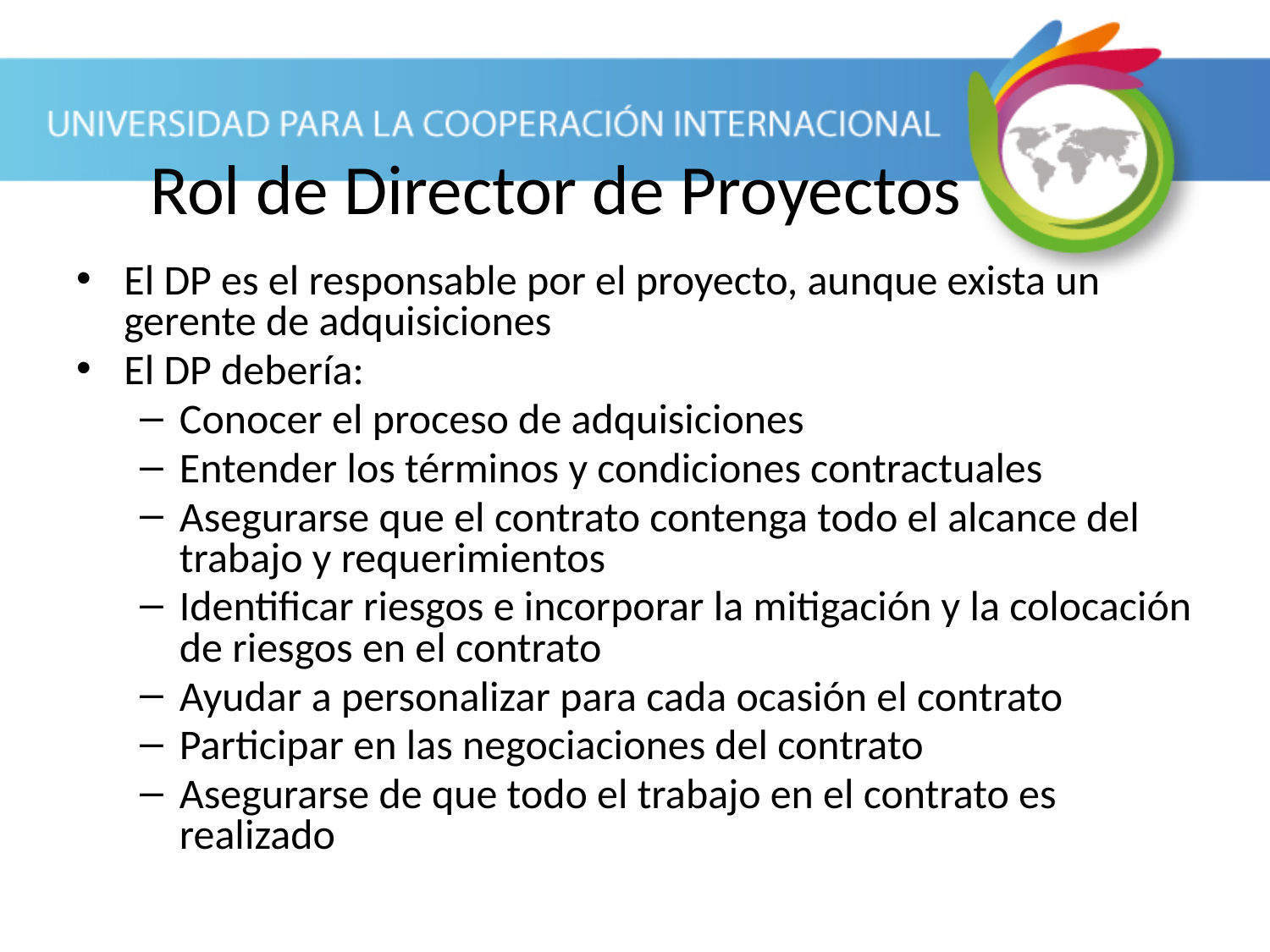

Rol de Director de Proyectos
El DP es el responsable por el proyecto, aunque exista un gerente de adquisiciones
El DP debería:
Conocer el proceso de adquisiciones
Entender los términos y condiciones contractuales
Asegurarse que el contrato contenga todo el alcance del trabajo y requerimientos
Identificar riesgos e incorporar la mitigación y la colocación de riesgos en el contrato
Ayudar a personalizar para cada ocasión el contrato
Participar en las negociaciones del contrato
Asegurarse de que todo el trabajo en el contrato es realizado